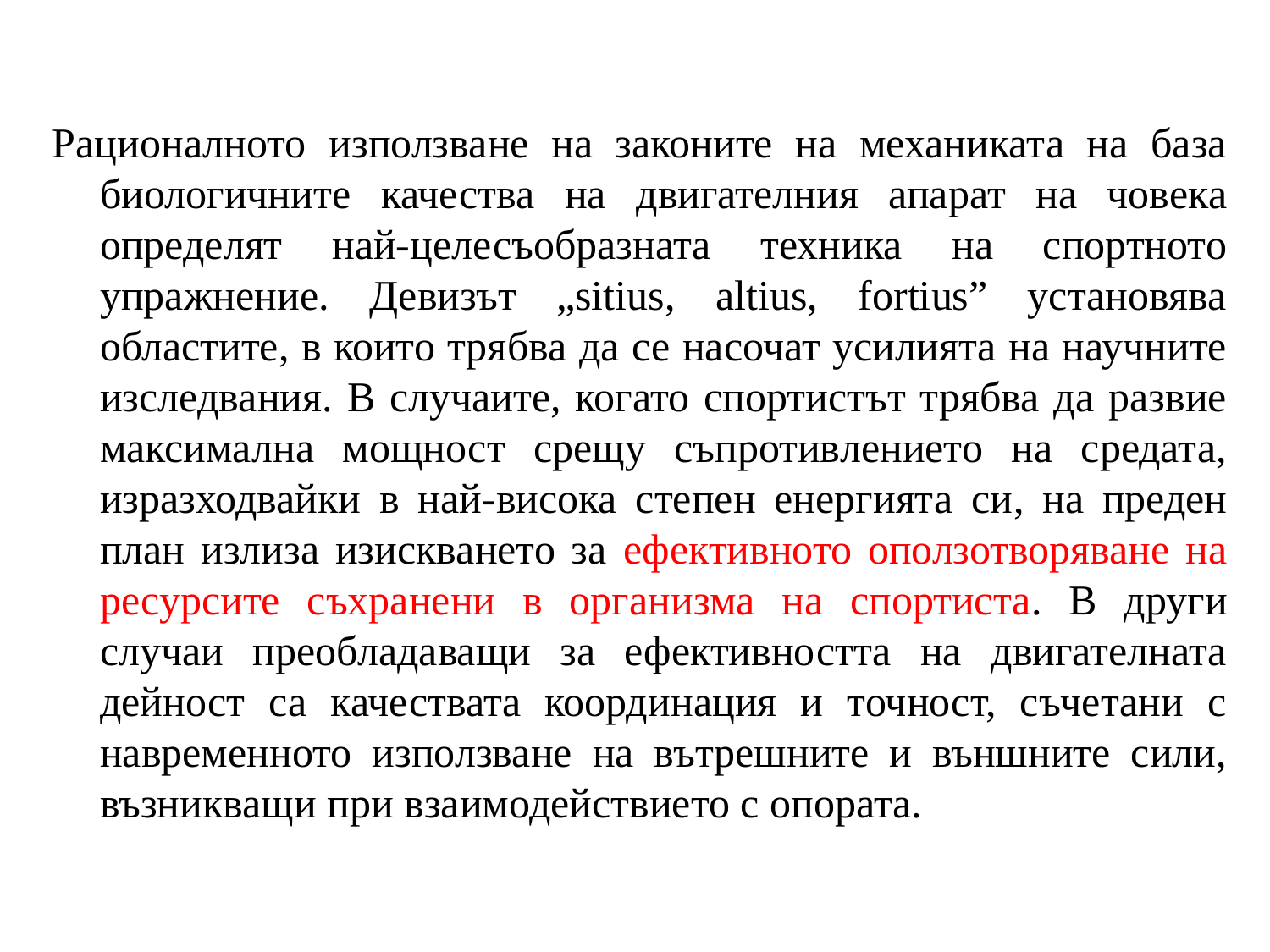

Рационалното използване на законите на механиката на база биологичните качества на двигателния апарат на човека определят най-целесъобразната техника на спортното упражнение. Девизът „sitius, altius, fortius” установява областите, в които трябва да се насочат усилията на научните изследвания. В случаите, когато спортистът трябва да развие максимална мощност срещу съпротивлението на средата, изразходвайки в най-висока степен енергията си, на преден план излиза изискването за ефективното оползотворяване на ресурсите съхранени в организма на спортиста. В други случаи преобладаващи за ефективността на двигателната дейност са качествата координация и точност, съчетани с навременното използване на вътрешните и външните сили, възникващи при взаимодействието с опората.